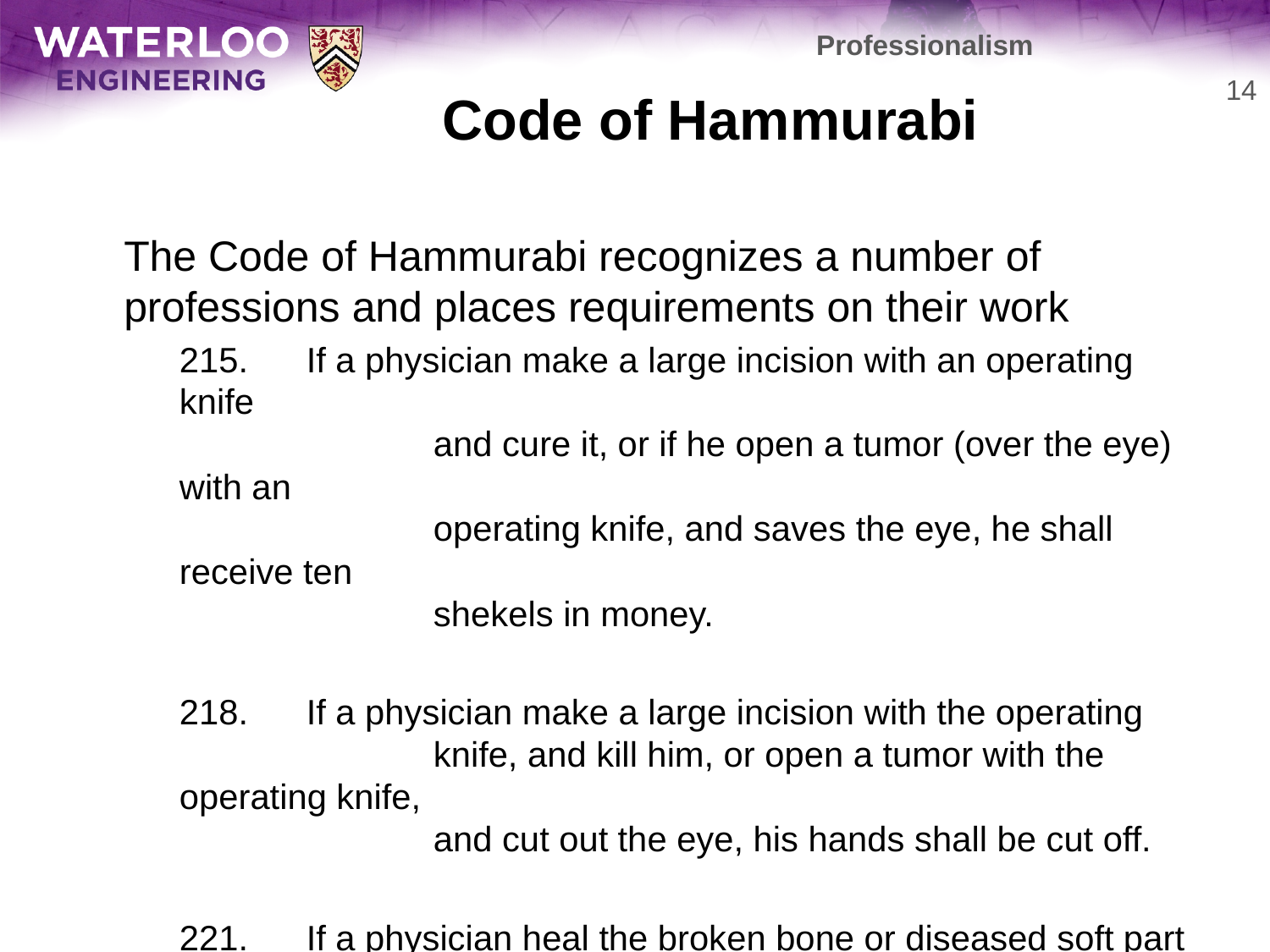

Professionalism
# Code of Hammurabi
14
	The Code of Hammurabi recognizes a number of professions and places requirements on their work
	215.	If a physician make a large incision with an operating knife
		and cure it, or if he open a tumor (over the eye) with an
		operating knife, and saves the eye, he shall receive ten
		shekels in money.

	218.	If a physician make a large incision with the operating
		knife, and kill him, or open a tumor with the operating knife,
		and cut out the eye, his hands shall be cut off.

	221.	If a physician heal the broken bone or diseased soft part of
		a man, the patient shall pay the physician five shekels in 			money.